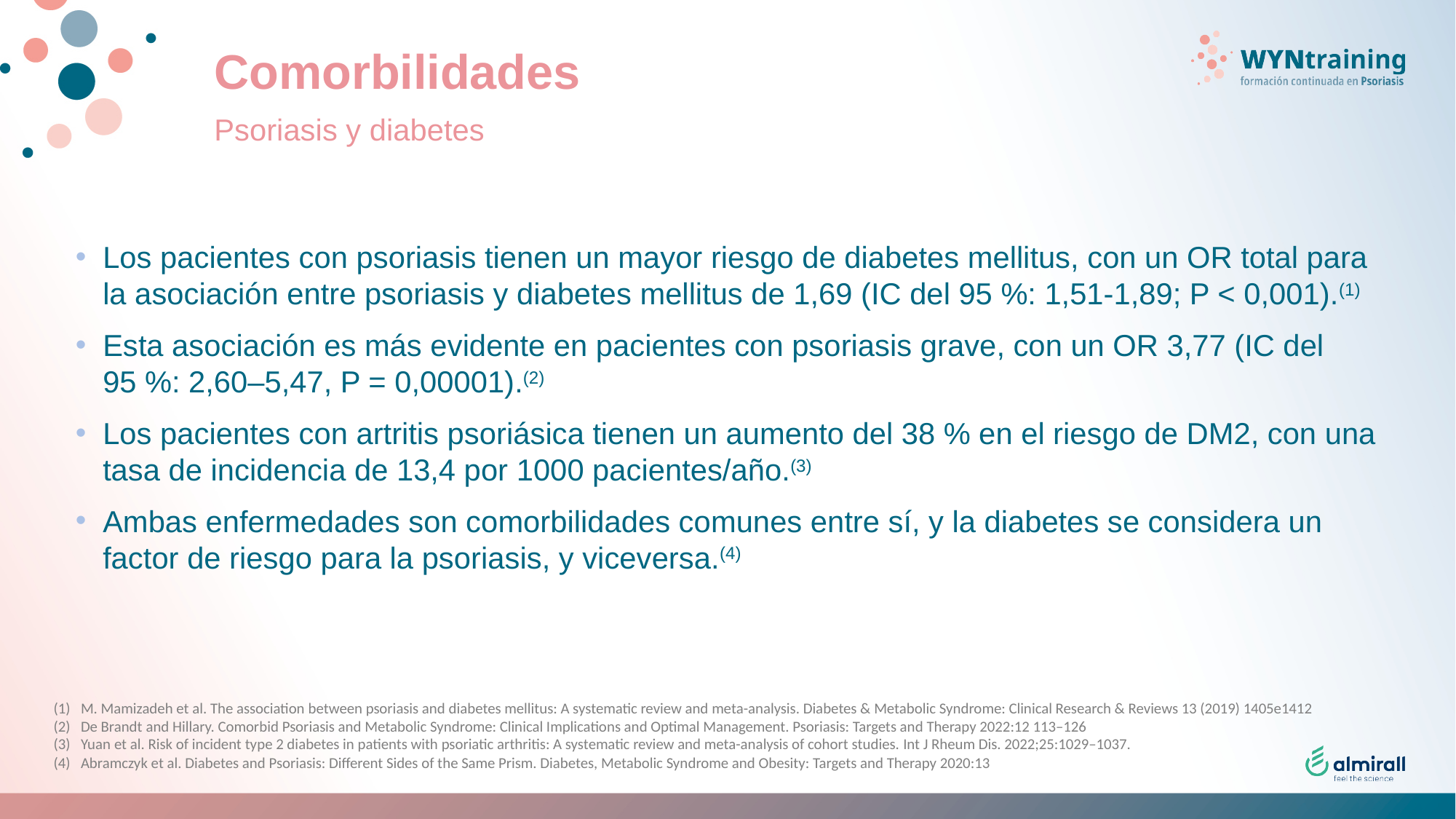

# Comorbilidades
Psoriasis y diabetes
Los pacientes con psoriasis tienen un mayor riesgo de diabetes mellitus, con un OR total para la asociación entre psoriasis y diabetes mellitus de 1,69 (IC del 95 %: 1,51-1,89; P < 0,001).(1)
Esta asociación es más evidente en pacientes con psoriasis grave, con un OR 3,77 (IC del 95 %: 2,60–5,47, P = 0,00001).(2)
Los pacientes con artritis psoriásica tienen un aumento del 38 % en el riesgo de DM2, con una tasa de incidencia de 13,4 por 1000 pacientes/año.(3)
Ambas enfermedades son comorbilidades comunes entre sí, y la diabetes se considera un factor de riesgo para la psoriasis, y viceversa.(4)

M. Mamizadeh et al. The association between psoriasis and diabetes mellitus: A systematic review and meta-analysis. Diabetes & Metabolic Syndrome: Clinical Research & Reviews 13 (2019) 1405e1412
De Brandt and Hillary. Comorbid Psoriasis and Metabolic Syndrome: Clinical Implications and Optimal Management. Psoriasis: Targets and Therapy 2022:12 113–126
Yuan et al. Risk of incident type 2 diabetes in patients with psoriatic arthritis: A systematic review and meta-analysis of cohort studies. Int J Rheum Dis. 2022;25:1029–1037.
Abramczyk et al. Diabetes and Psoriasis: Different Sides of the Same Prism. Diabetes, Metabolic Syndrome and Obesity: Targets and Therapy 2020:13